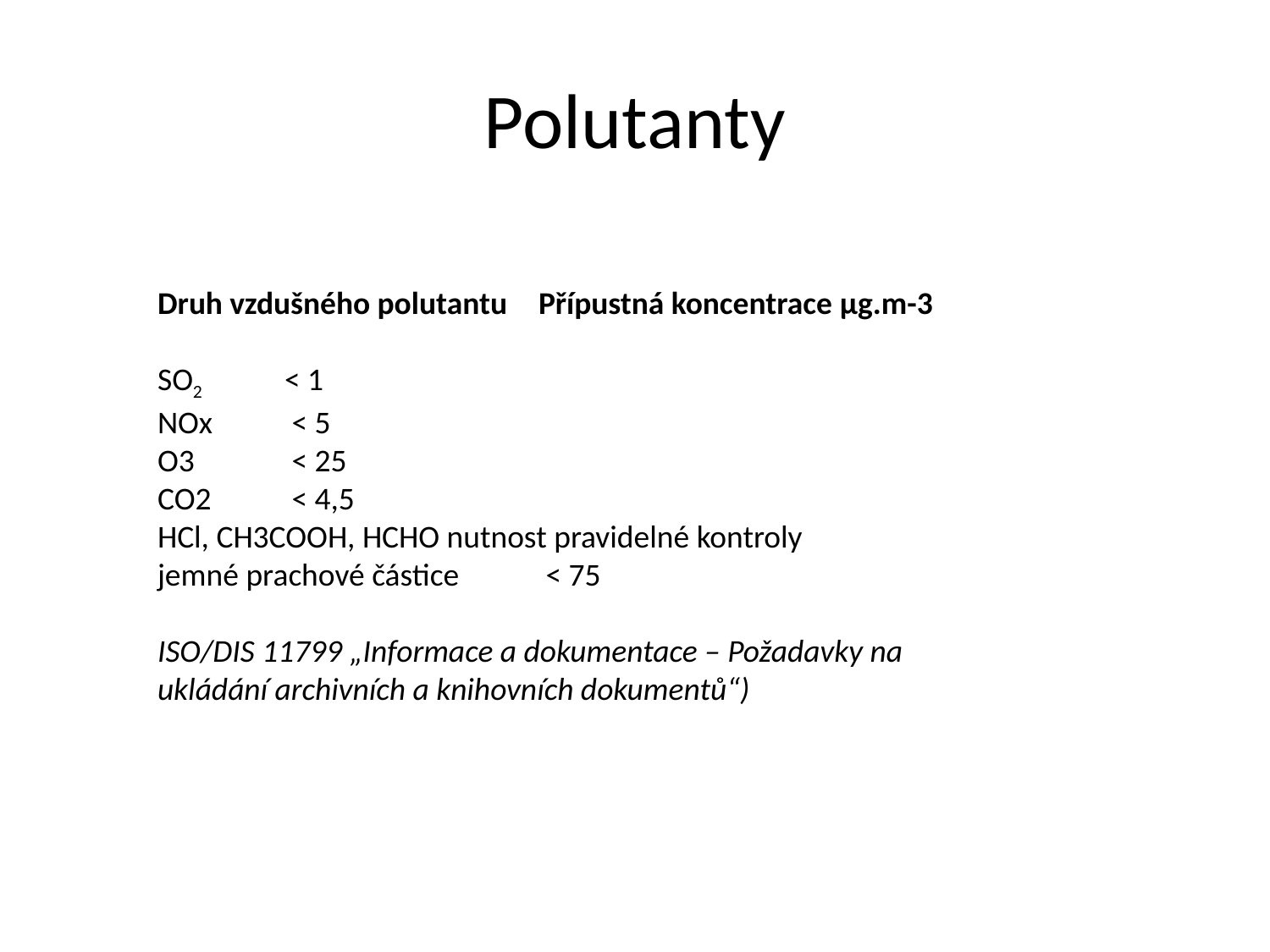

# Polutanty
Druh vzdušného polutantu 	Přípustná koncentrace μg.m-3
SO2 	< 1
NOx 	 < 5
O3 	 < 25
CO2 	 < 4,5
HCl, CH3COOH, HCHO nutnost pravidelné kontroly
jemné prachové částice 	 < 75

ISO/DIS 11799 „Informace a dokumentace – Požadavky na ukládání archivních a knihovních dokumentů“)